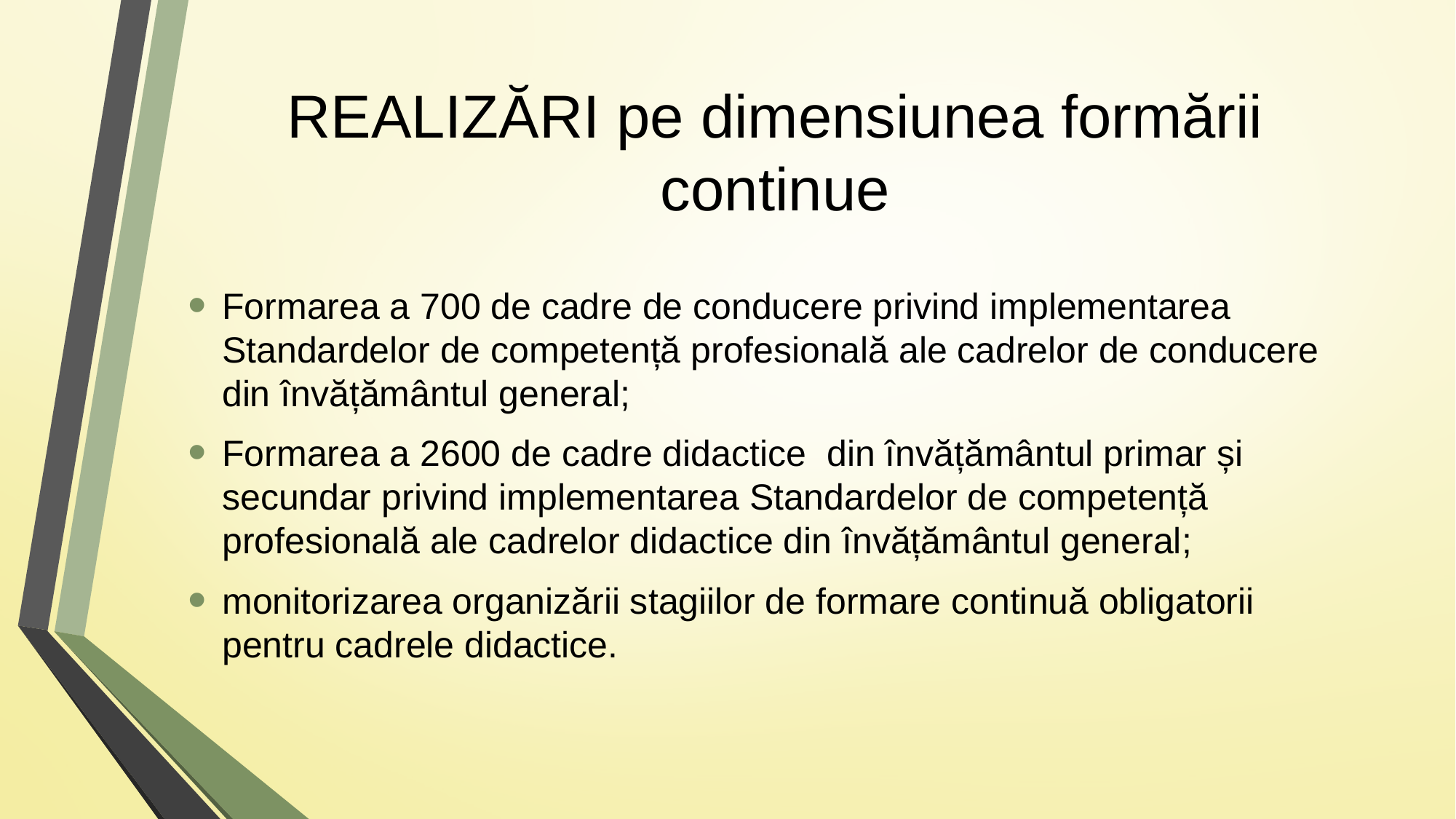

# REALIZĂRI pe dimensiunea formării continue

Formarea a 700 de cadre de conducere privind implementarea Standardelor de competență profesională ale cadrelor de conducere din învățământul general;
Formarea a 2600 de cadre didactice  din învățământul primar și secundar privind implementarea Standardelor de competență profesională ale cadrelor didactice din învățământul general;
monitorizarea organizării stagiilor de formare continuă obligatorii pentru cadrele didactice.